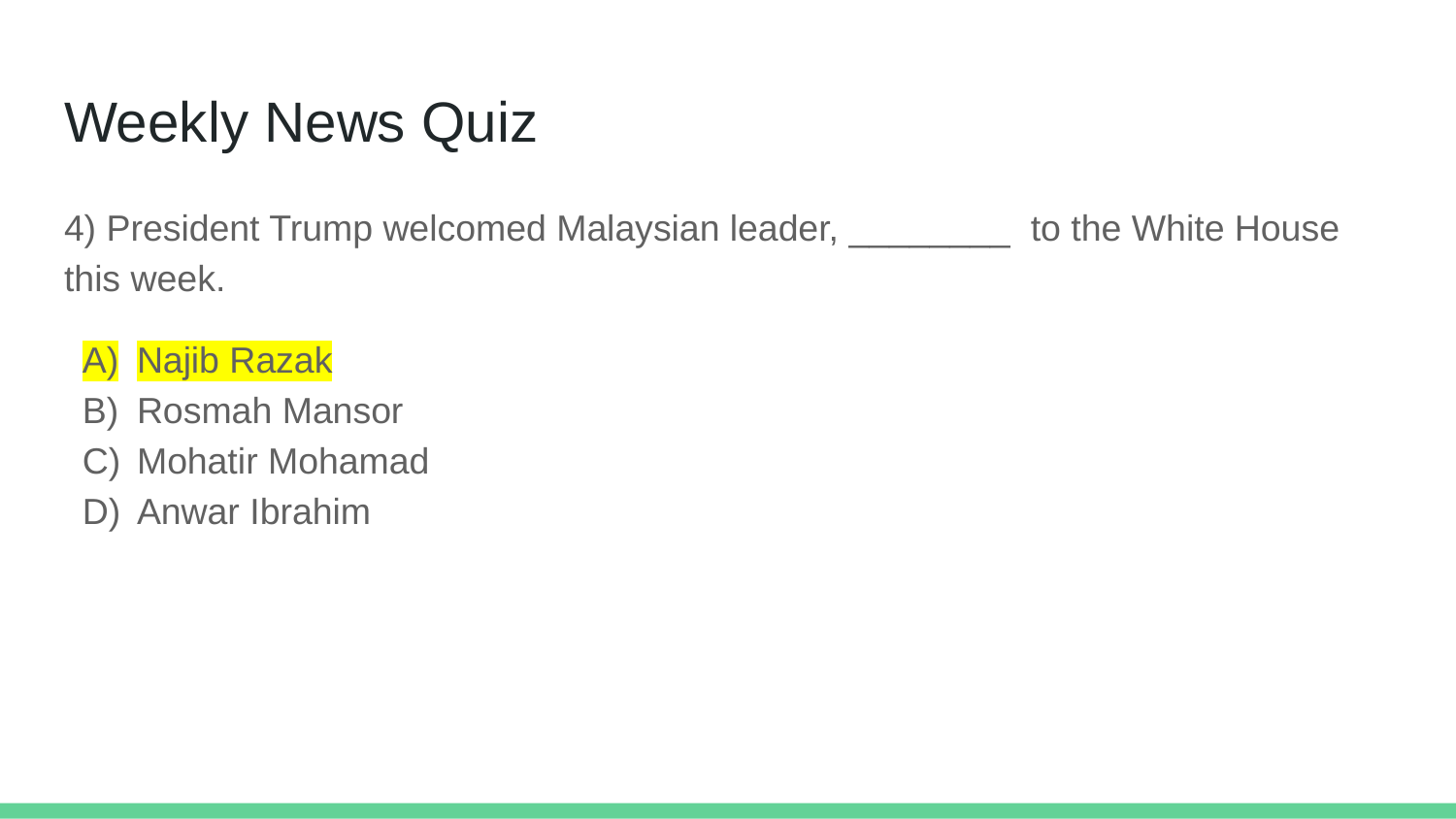

# Weekly News Quiz
4) President Trump welcomed Malaysian leader, ________  to the White House this week.
Najib Razak
Rosmah Mansor
Mohatir Mohamad
Anwar Ibrahim